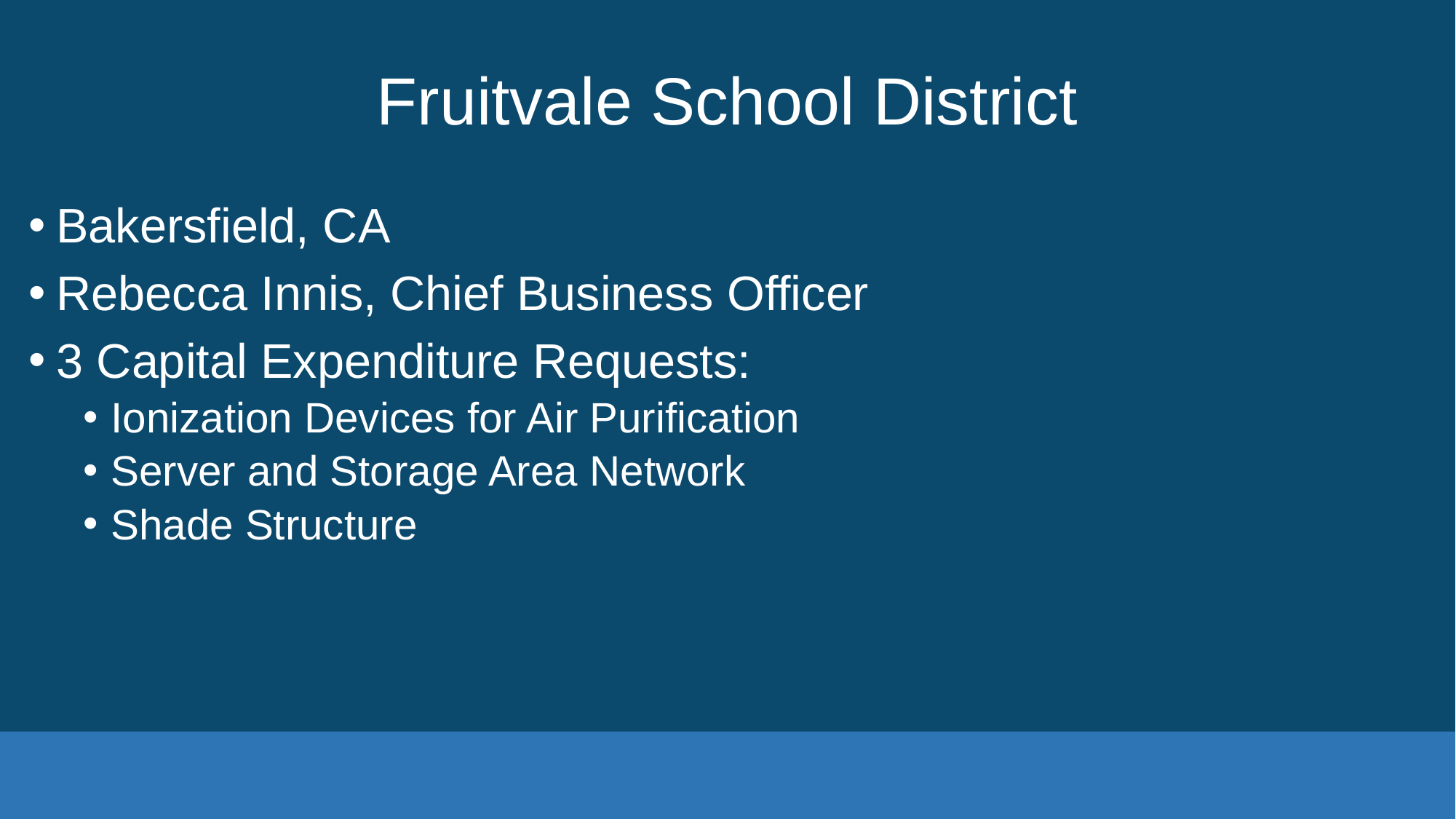

# Fruitvale School District
Bakersfield, CA
Rebecca Innis, Chief Business Officer
3 Capital Expenditure Requests:
Ionization Devices for Air Purification
Server and Storage Area Network
Shade Structure